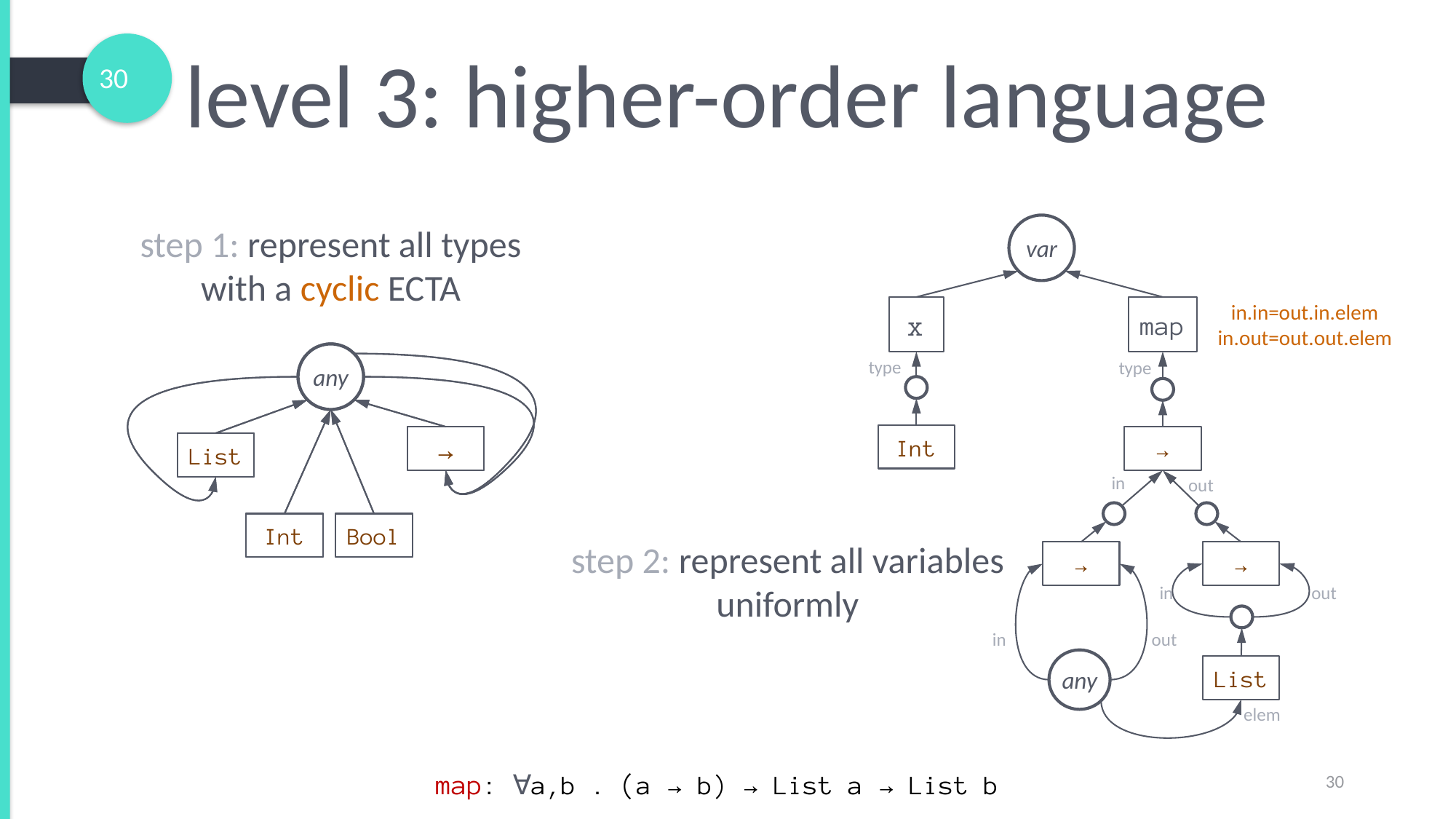

# level 3: higher-order language
var
step 1: represent all types
with a cyclic ECTA
in.in=out.in.elem
in.out=out.out.elem
x
map
any
→
List
Int
Bool
any
→
List
Int
Bool
type
type

Int
→
in
out

step 2: represent all variables uniformly
→
→
in
out

in
out
any
List
elem
30
 map: ∀a,b . (a → b) → List a → List b